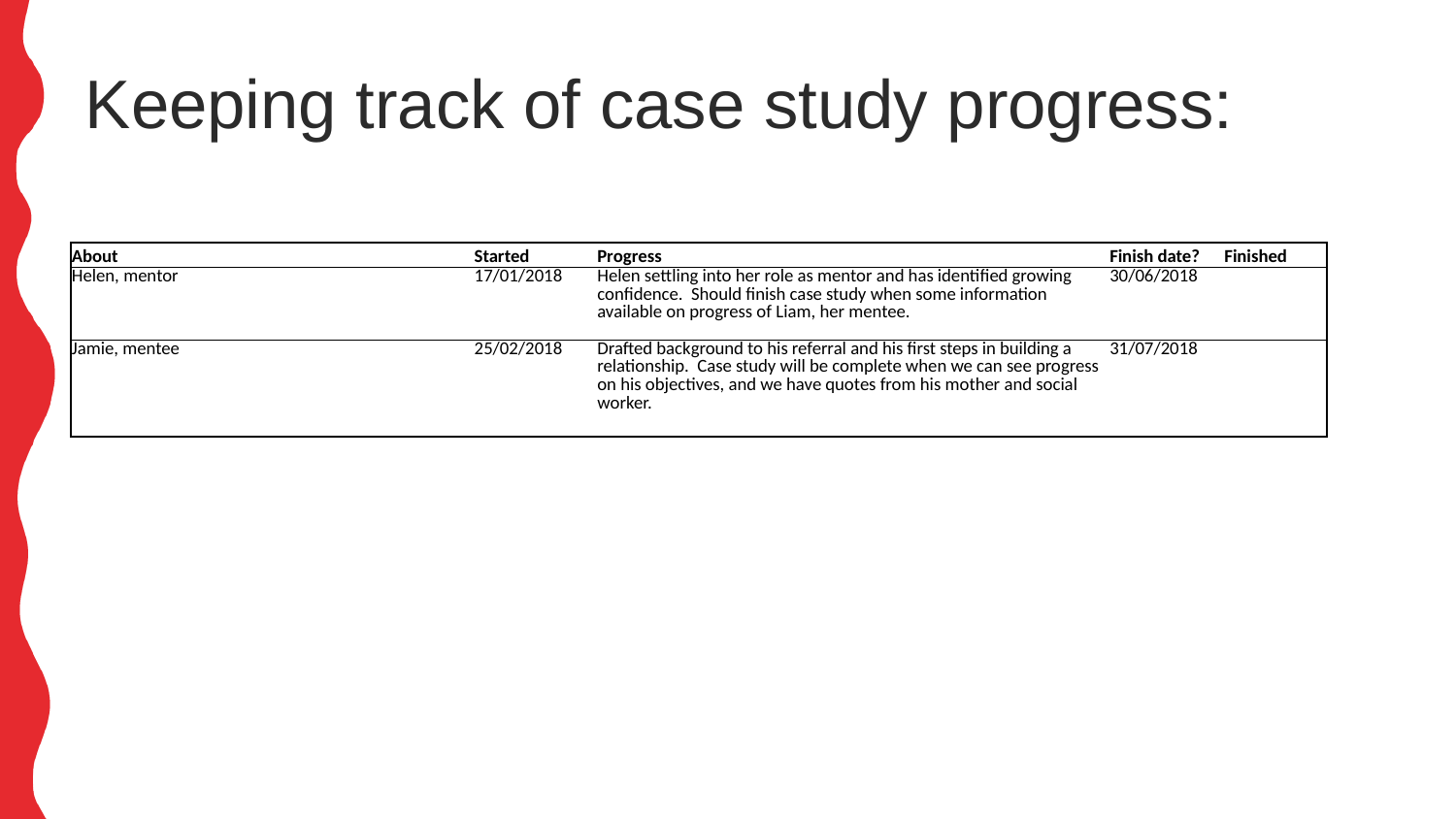

Keeping track of case study progress:

| About | Started | Progress | Finish date? | Finished |
| --- | --- | --- | --- | --- |
| Helen, mentor | 17/01/2018 | Helen settling into her role as mentor and has identified growing confidence. Should finish case study when some information available on progress of Liam, her mentee. | 30/06/2018 |  |
| Jamie, mentee | 25/02/2018 | Drafted background to his referral and his first steps in building a relationship. Case study will be complete when we can see progress on his objectives, and we have quotes from his mother and social worker. | 31/07/2018 |  |